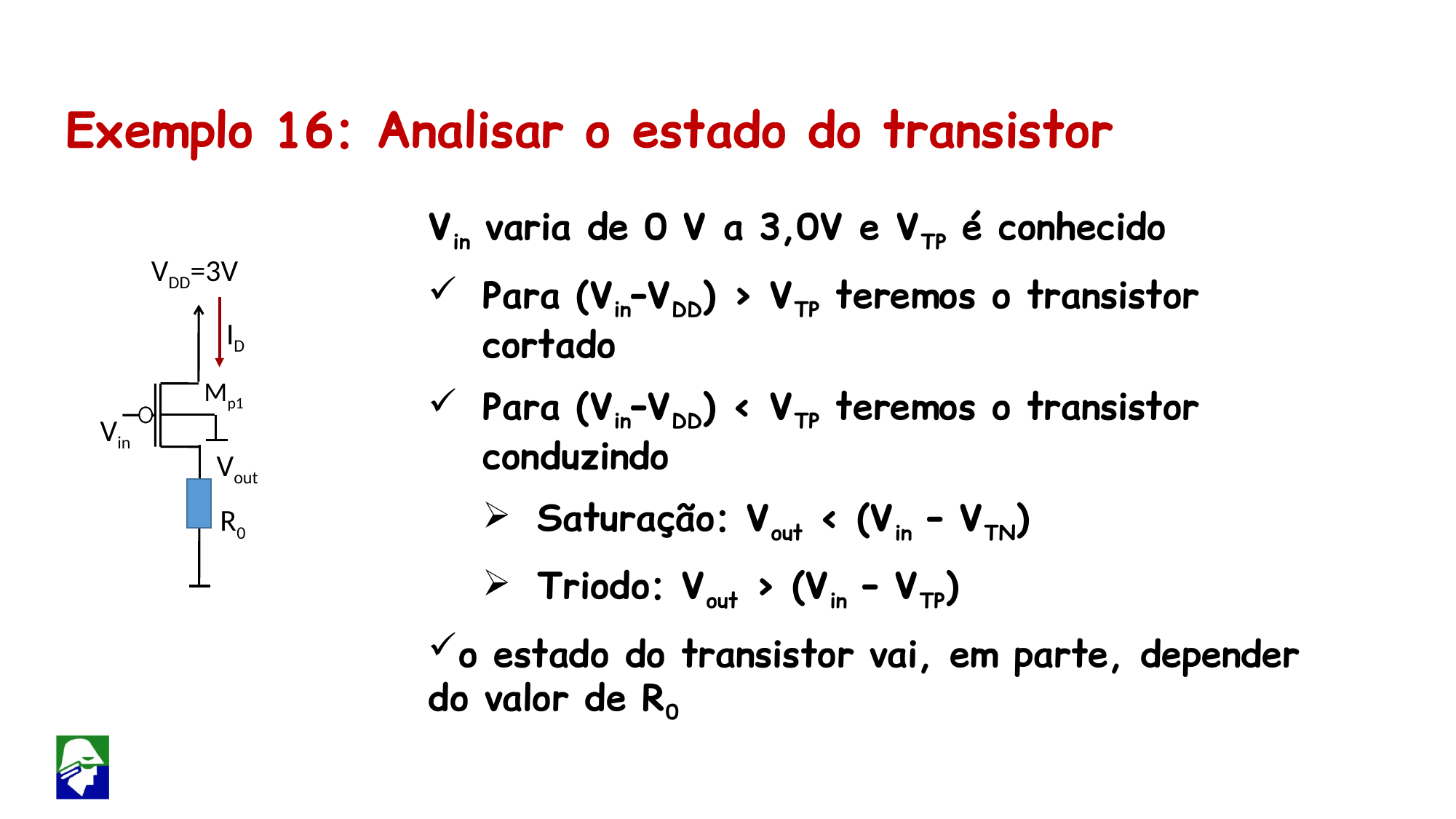

Exemplo 16: Analisar o estado do transistor
Vin varia de 0 V a 3,0V e VTP é conhecido
Para (Vin–VDD) > VTP teremos o transistor cortado
Para (Vin–VDD) < VTP teremos o transistor conduzindo
Saturação: Vout < (Vin – VTN)
Triodo: Vout > (Vin – VTP)
o estado do transistor vai, em parte, depender do valor de R0
ID

 VDD=3V
R0
Mp1
 Vin

 Vout

224